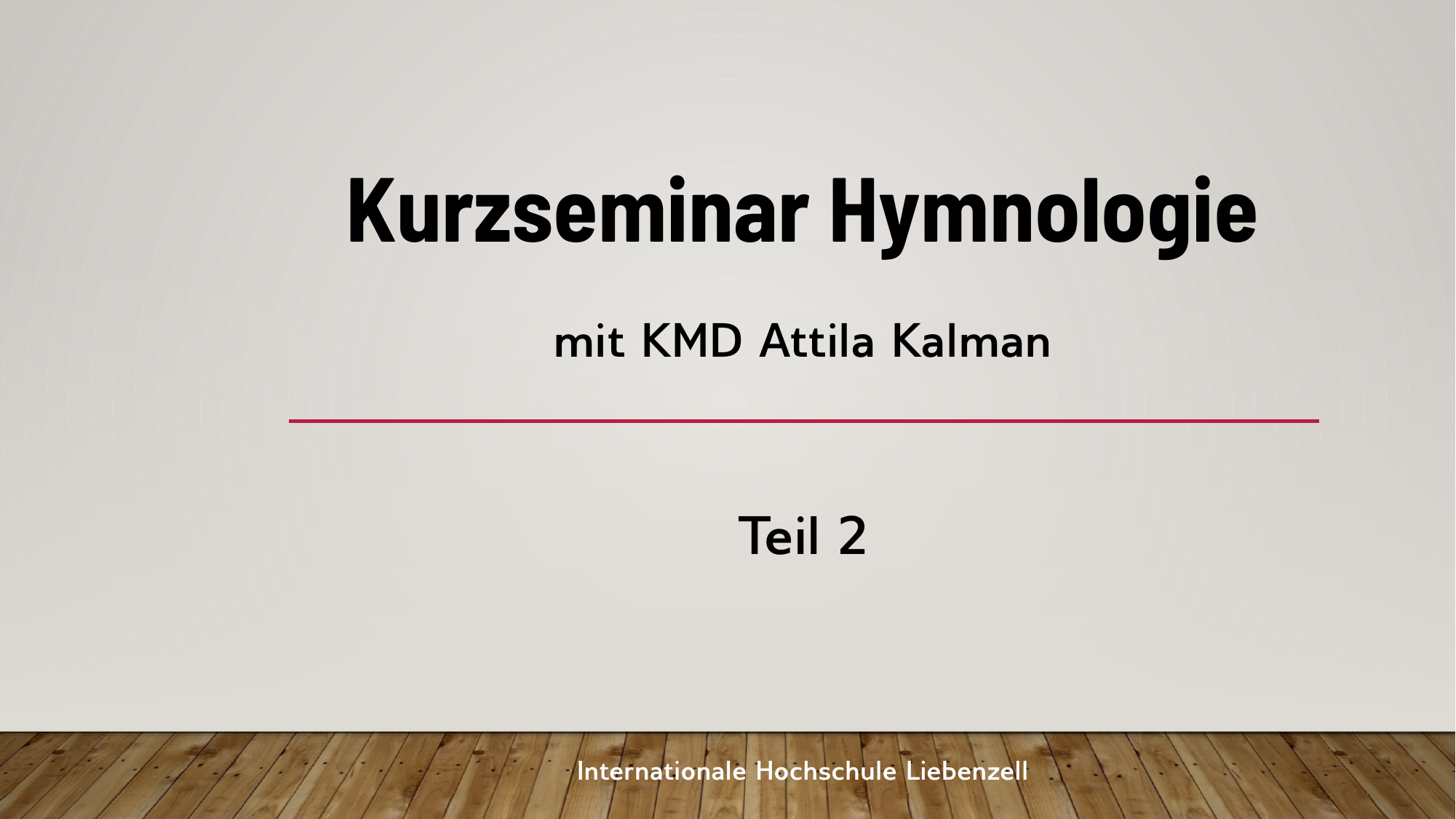

Kurzseminar Hymnologie
mit KMD Attila Kalman
Teil 2
Internationale Hochschule Liebenzell